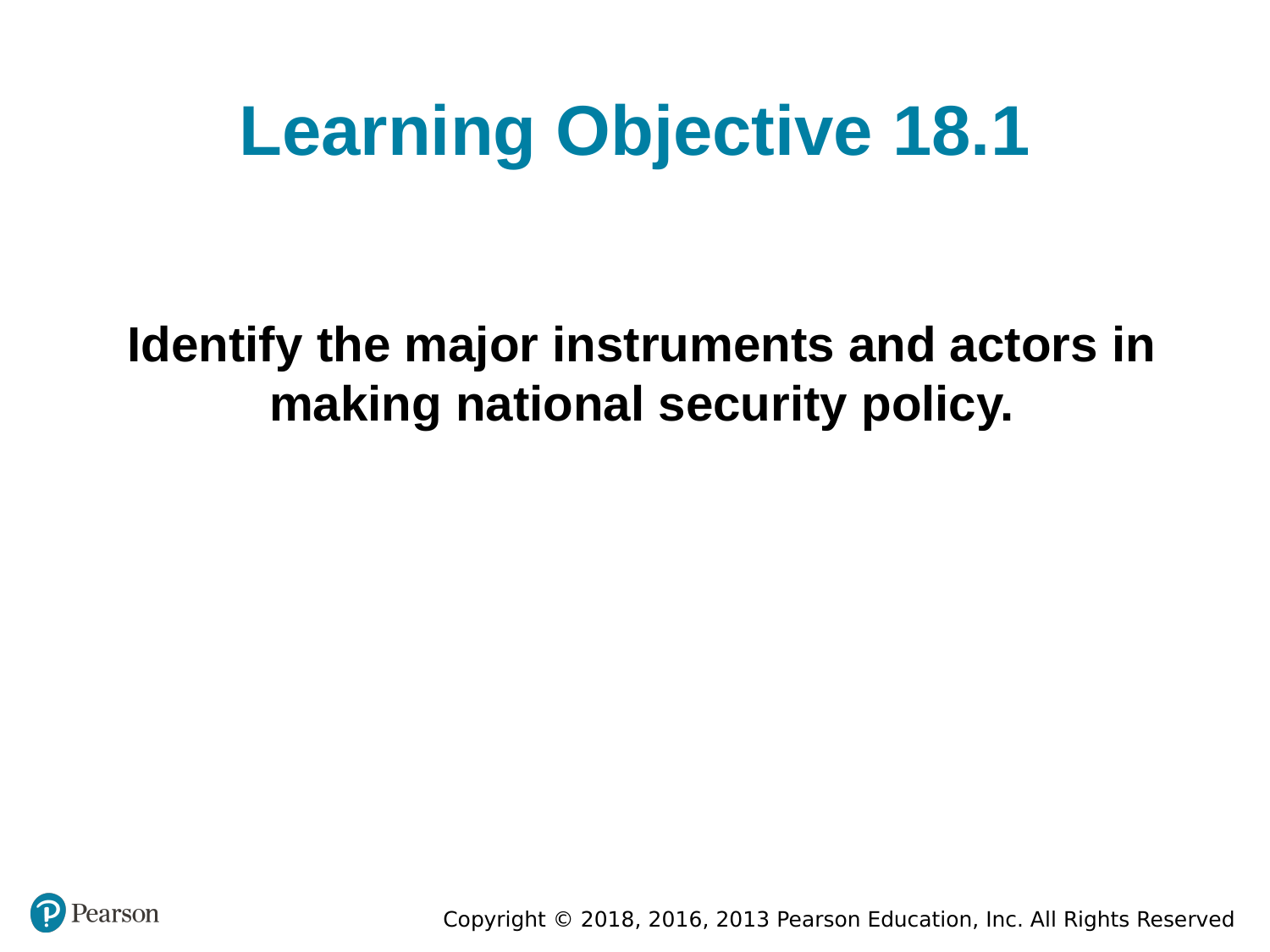

# Learning Objective 18.1

Identify the major instruments and actors in making national security policy.